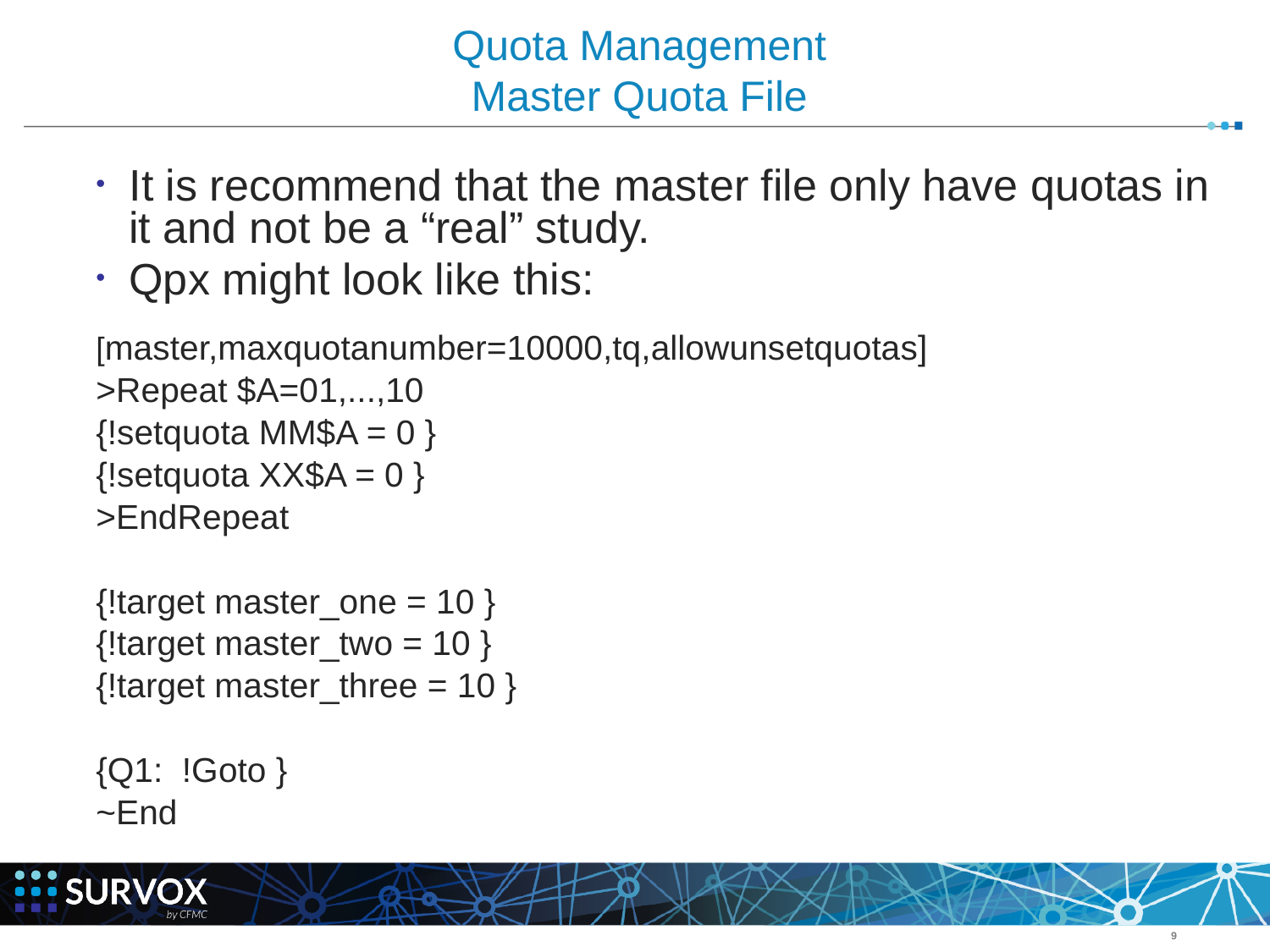

# Quota Management Master Quota File
It is recommend that the master file only have quotas in it and not be a “real” study.
Qpx might look like this:

[master,maxquotanumber=10000,tq,allowunsetquotas]
>Repeat $A=01,...,10
{!setquota MM$A = 0 }
{!setquota XX$A = 0 }
>EndRepeat

{!target master_one = 10 }
{!target master_two = 10 }
{!target master_three = 10 }

{Q1:  !Goto }
~End

9